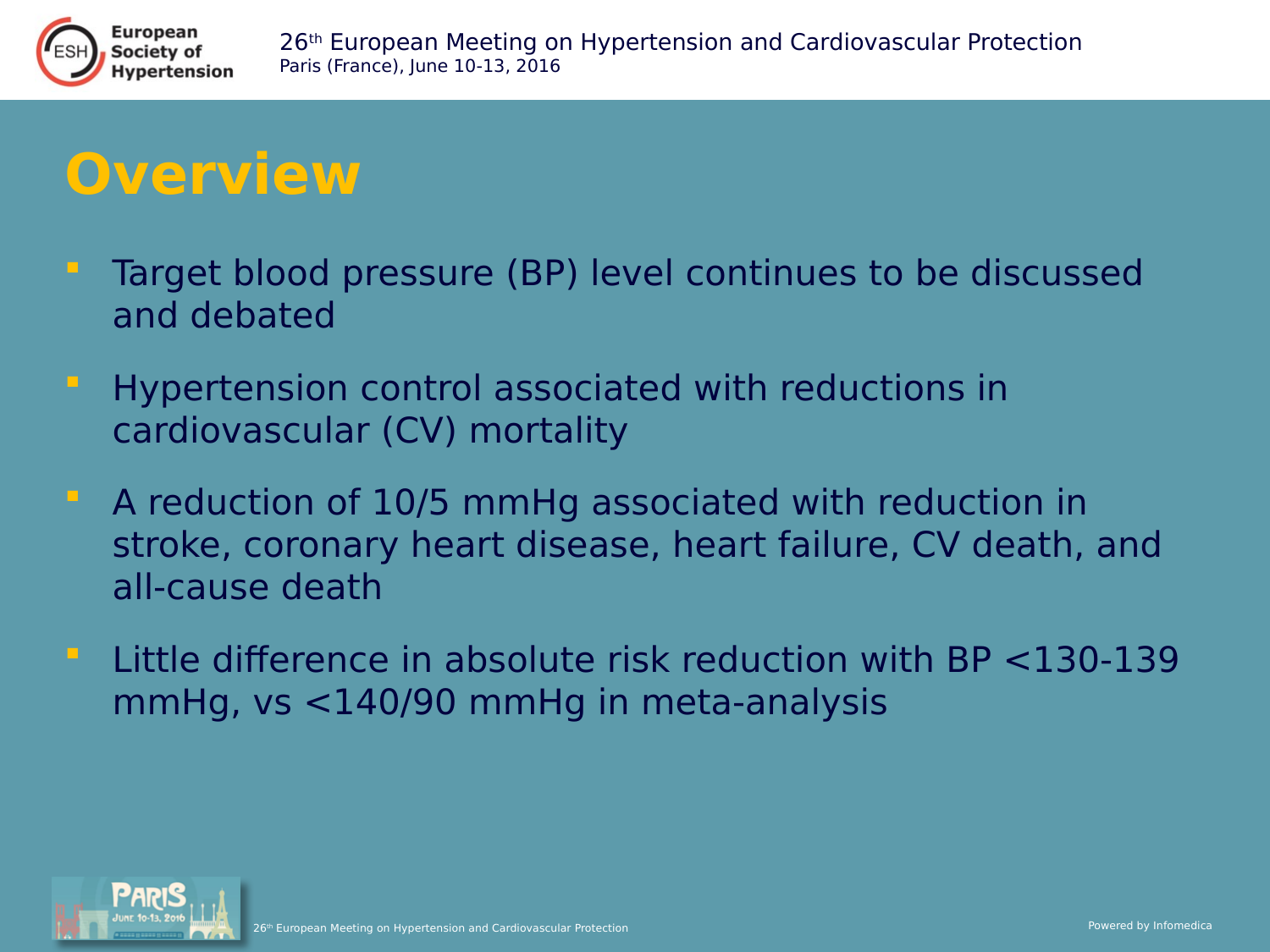

# Overview
Target blood pressure (BP) level continues to be discussed and debated
Hypertension control associated with reductions in cardiovascular (CV) mortality
A reduction of 10/5 mmHg associated with reduction in stroke, coronary heart disease, heart failure, CV death, and all-cause death
Little difference in absolute risk reduction with BP <130-139 mmHg, vs <140/90 mmHg in meta-analysis